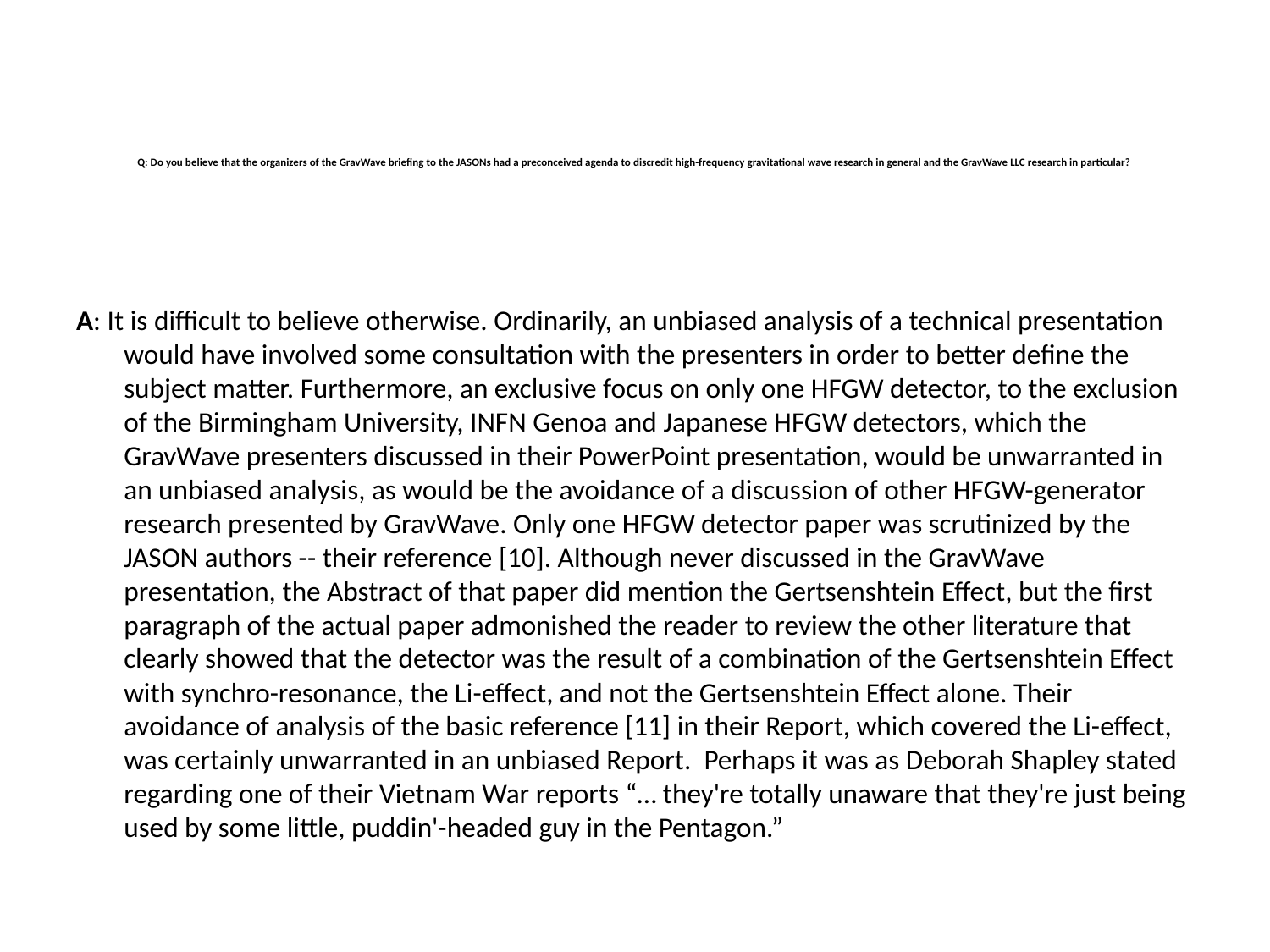

# Q: Do you believe that the organizers of the GravWave briefing to the JASONs had a preconceived agenda to discredit high-frequency gravitational wave research in general and the GravWave LLC research in particular?
A: It is difficult to believe otherwise. Ordinarily, an unbiased analysis of a technical presentation would have involved some consultation with the presenters in order to better define the subject matter. Furthermore, an exclusive focus on only one HFGW detector, to the exclusion of the Birmingham University, INFN Genoa and Japanese HFGW detectors, which the GravWave presenters discussed in their PowerPoint presentation, would be unwarranted in an unbiased analysis, as would be the avoidance of a discussion of other HFGW-generator research presented by GravWave. Only one HFGW detector paper was scrutinized by the JASON authors -- their reference [10]. Although never discussed in the GravWave presentation, the Abstract of that paper did mention the Gertsenshtein Effect, but the first paragraph of the actual paper admonished the reader to review the other literature that clearly showed that the detector was the result of a combination of the Gertsenshtein Effect with synchro-resonance, the Li-effect, and not the Gertsenshtein Effect alone. Their avoidance of analysis of the basic reference [11] in their Report, which covered the Li-effect, was certainly unwarranted in an unbiased Report.  Perhaps it was as Deborah Shapley stated  regarding one of their Vietnam War reports “… they're totally unaware that they're just being used by some little, puddin'-headed guy in the Pentagon.”